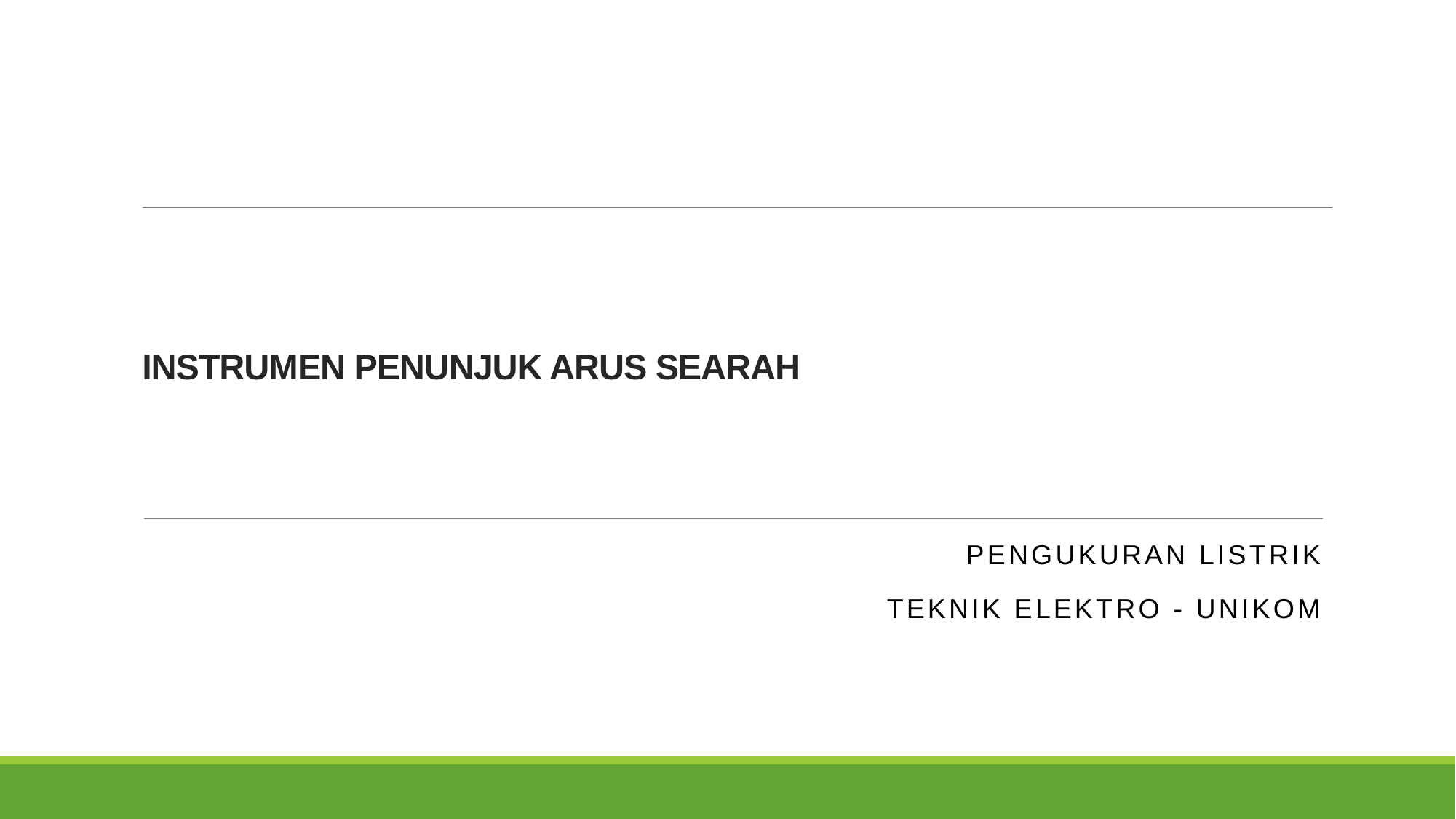

# INSTRUMEN PENUNJUK ARUS SEARAH
Pengukuran listrik
Teknik elektro - unikom